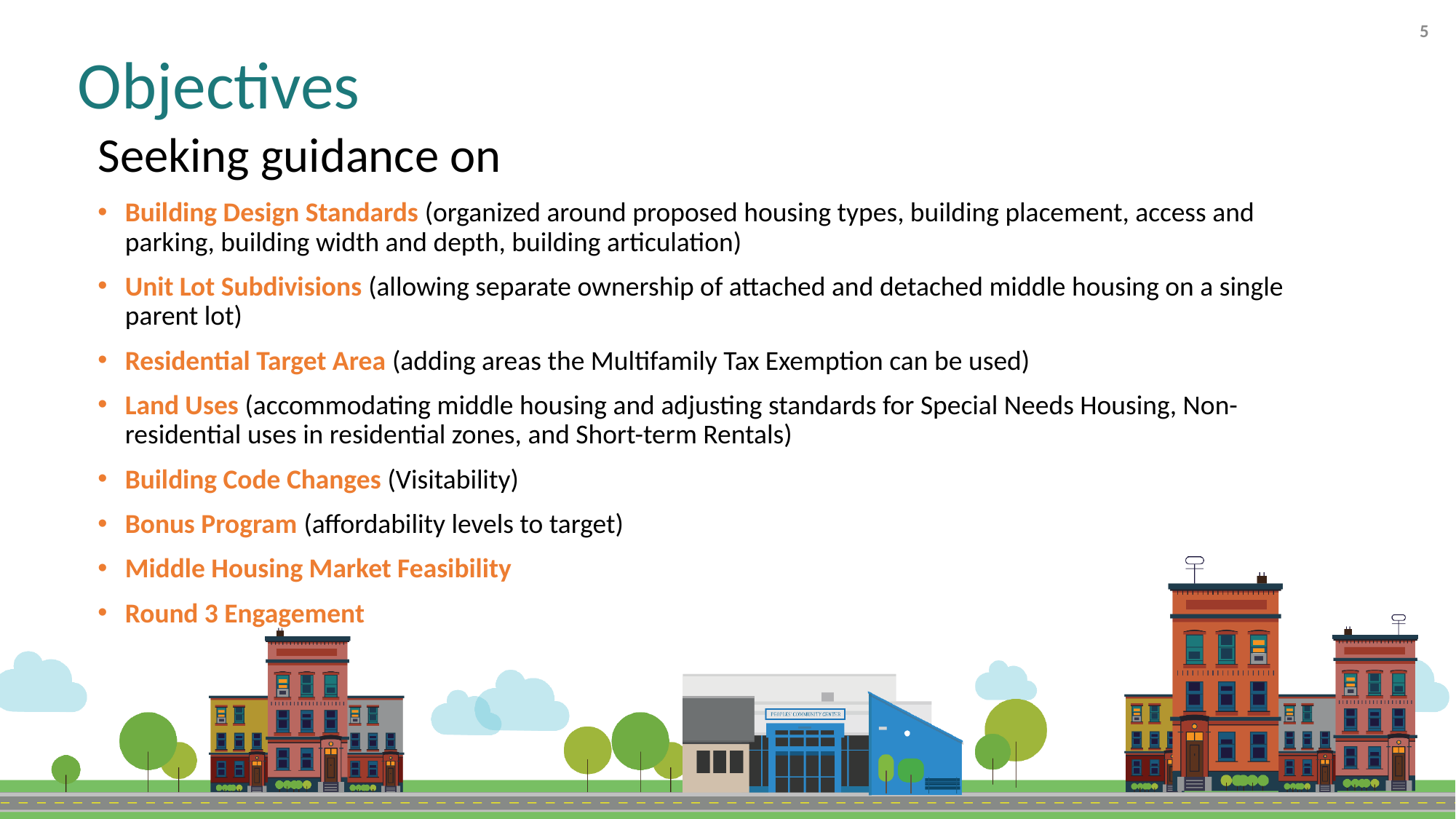

# Objectives
5
Seeking guidance on
Building Design Standards (organized around proposed housing types, building placement, access and parking, building width and depth, building articulation)
Unit Lot Subdivisions (allowing separate ownership of attached and detached middle housing on a single parent lot)
Residential Target Area (adding areas the Multifamily Tax Exemption can be used)
Land Uses (accommodating middle housing and adjusting standards for Special Needs Housing, Non-residential uses in residential zones, and Short-term Rentals)
Building Code Changes (Visitability)
Bonus Program (affordability levels to target)
Middle Housing Market Feasibility
Round 3 Engagement